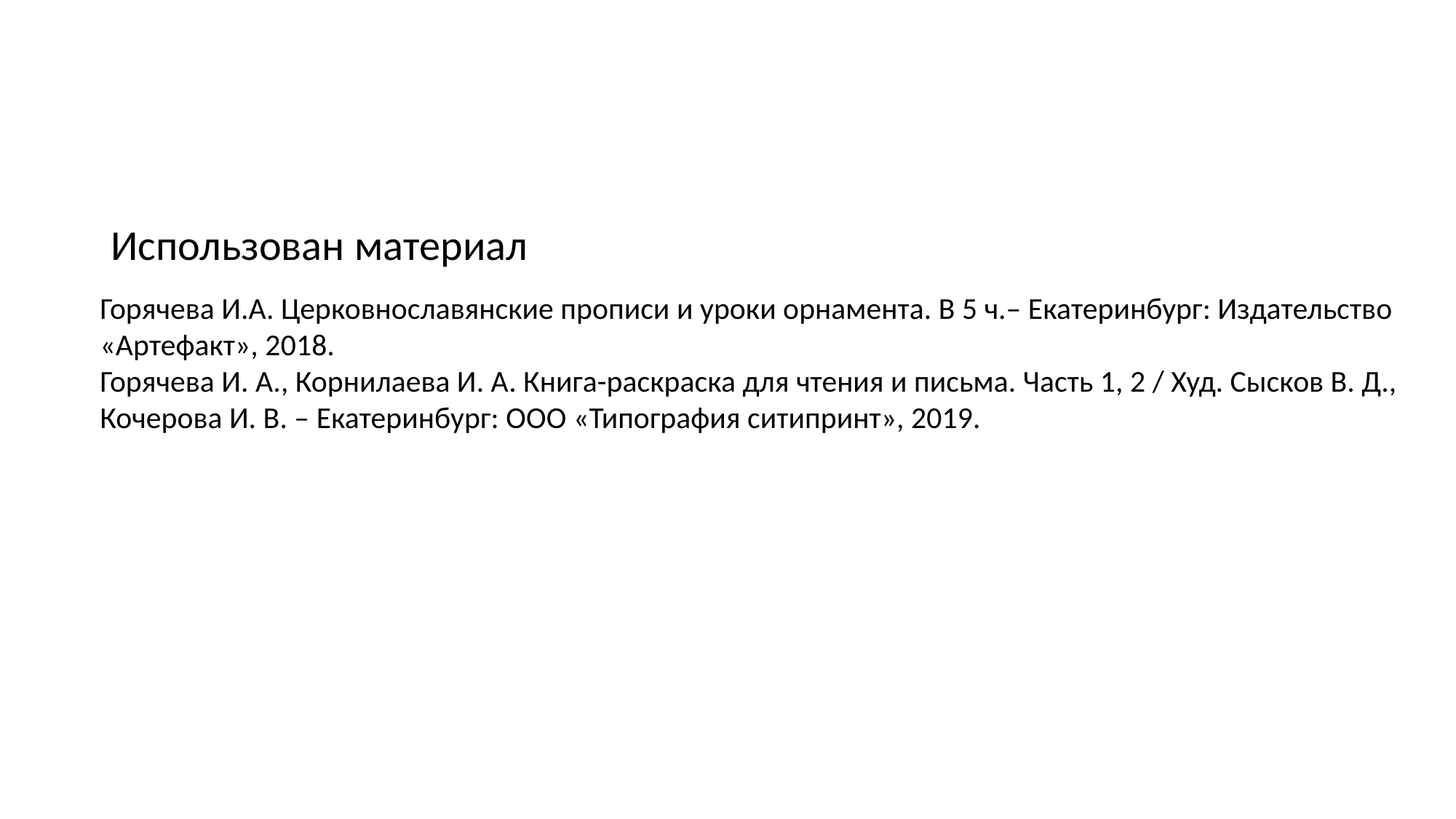

Использован материал
Горячева И.А. Церковнославянские прописи и уроки орнамента. В 5 ч.– Екатеринбург: Издательство «Артефакт», 2018.
Горячева И. А., Корнилаева И. А. Книга-раскраска для чтения и письма. Часть 1, 2 / Худ. Сысков В. Д., Кочерова И. В. – Екатеринбург: ООО «Типография ситипринт», 2019.